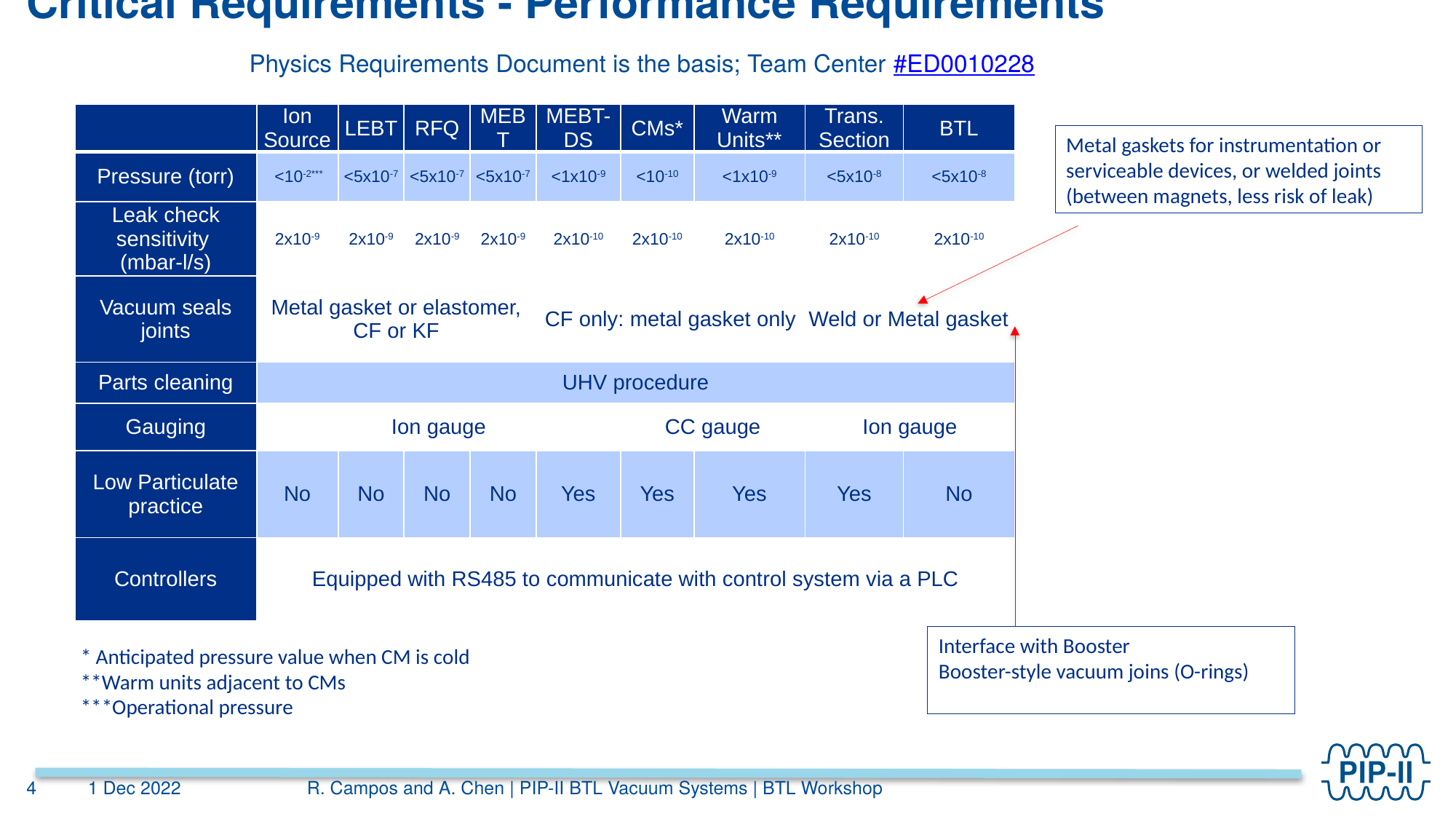

# Critical Requirements - Performance Requirements                                     Physics Requirements Document is the basis; Team Center #ED0010228
|  | Ion Source | LEBT | RFQ | MEBT | MEBT-DS | CMs\* | Warm Units\*\* | Trans. Section | BTL |
| --- | --- | --- | --- | --- | --- | --- | --- | --- | --- |
| Pressure (torr) | <10-2\*\*\* | <5x10-7 | <5x10-7 | <5x10-7 | <1x10-9 | <10-10 | <1x10-9 | <5x10-8 | <5x10-8 |
| Leak check sensitivity (mbar-l/s) | 2x10-9 | 2x10-9 | 2x10-9 | 2x10-9 | 2x10-10 | 2x10-10 | 2x10-10 | 2x10-10 | 2x10-10 |
| Vacuum seals joints | Metal gasket or elastomer, CF or KF |  |  |  | CF only: metal gasket only | CF only: metal gasket only |  | Weld or Metal gasket | Weld or Metal gasket |
| Parts cleaning | UHV procedure |  |  |  |  |  |  |  |  |
| Gauging | Ion gauge |  |  |  |  | CC gauge |  | Ion gauge |  |
| Low Particulate practice | No | No | No | No | Yes | Yes | Yes | Yes | No |
| Controllers | Equipped with RS485 to communicate with control system via a PLC |  |  |  |  |  |  |  |  |
Metal gaskets for instrumentation or serviceable devices, or welded joints (between magnets, less risk of leak)
Interface with Booster
Booster-style vacuum joins (O-rings)

* Anticipated pressure value when CM is cold
**Warm units adjacent to CMs
***Operational pressure

1 Dec 2022
4
R. Campos and A. Chen | PIP-II BTL Vacuum Systems | BTL Workshop